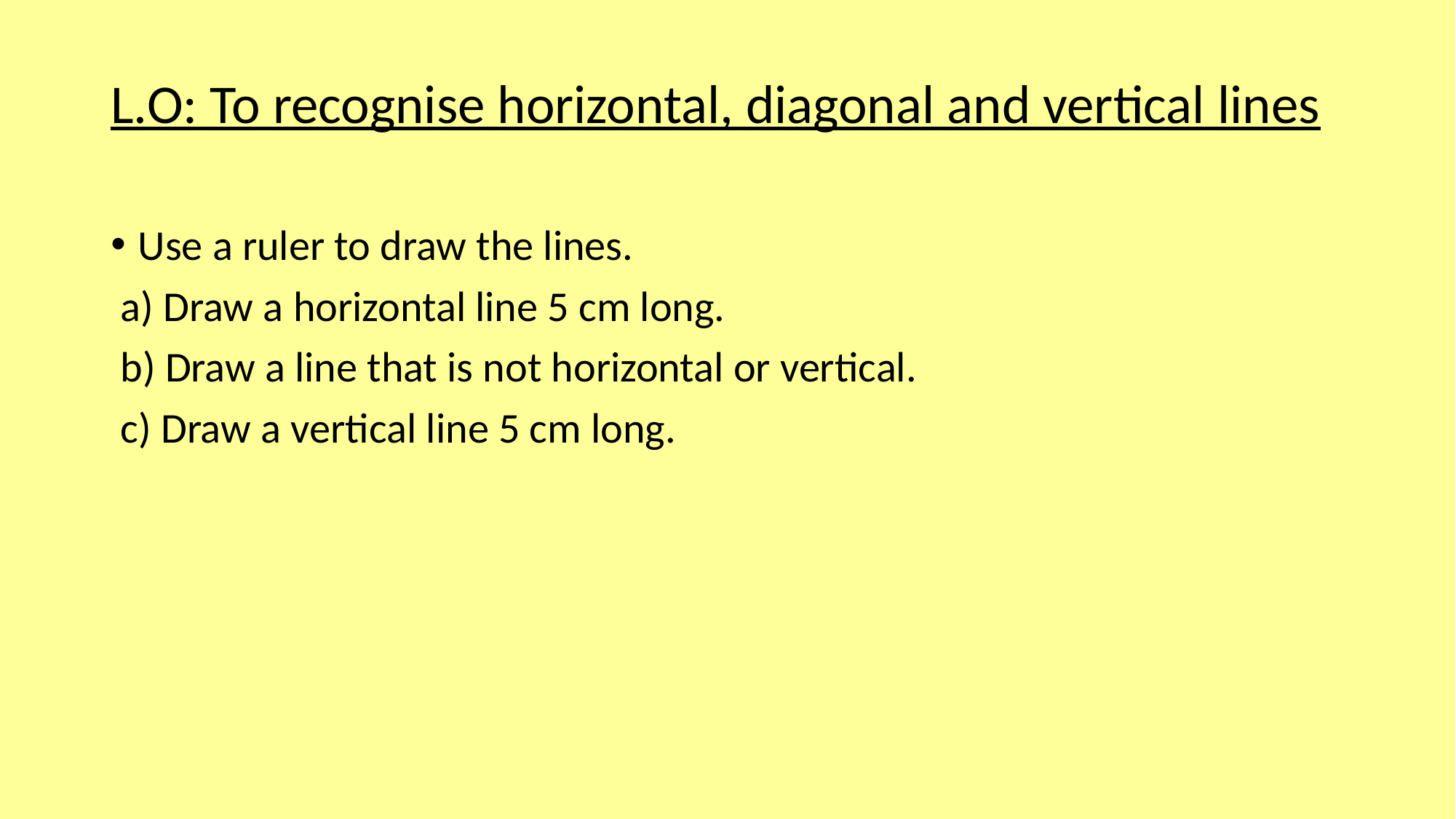

L.O: To recognise horizontal, diagonal and vertical lines
Use a ruler to draw the lines.
 a) Draw a horizontal line 5 cm long.
 b) Draw a line that is not horizontal or vertical.
 c) Draw a vertical line 5 cm long.